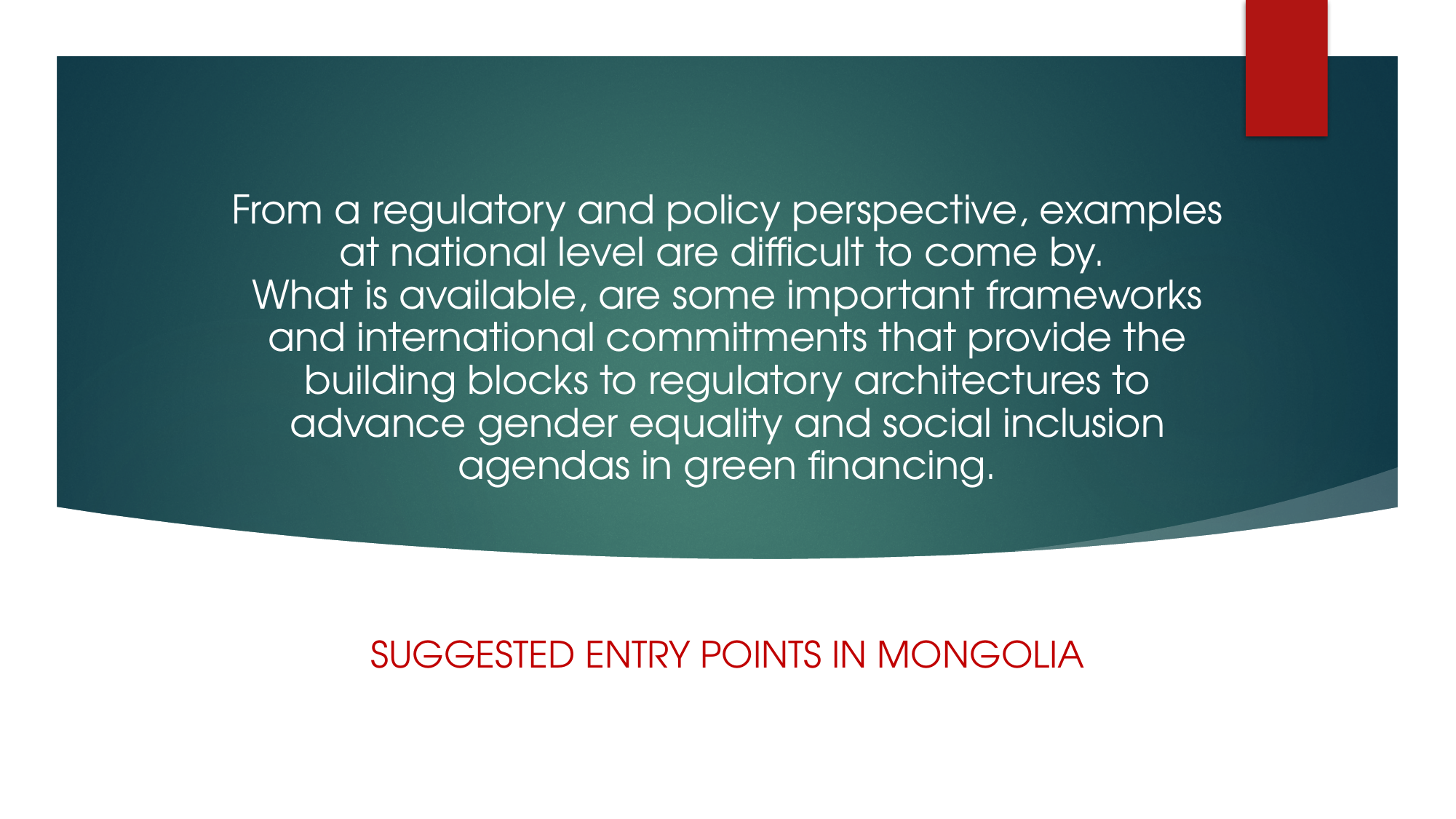

# From a regulatory and policy perspective, examples at national level are difficult to come by. What is available, are some important frameworks and international commitments that provide the building blocks to regulatory architectures to advance gender equality and social inclusion agendas in green financing.
SUGGESTED ENTRY POINTS IN mONGOLIA